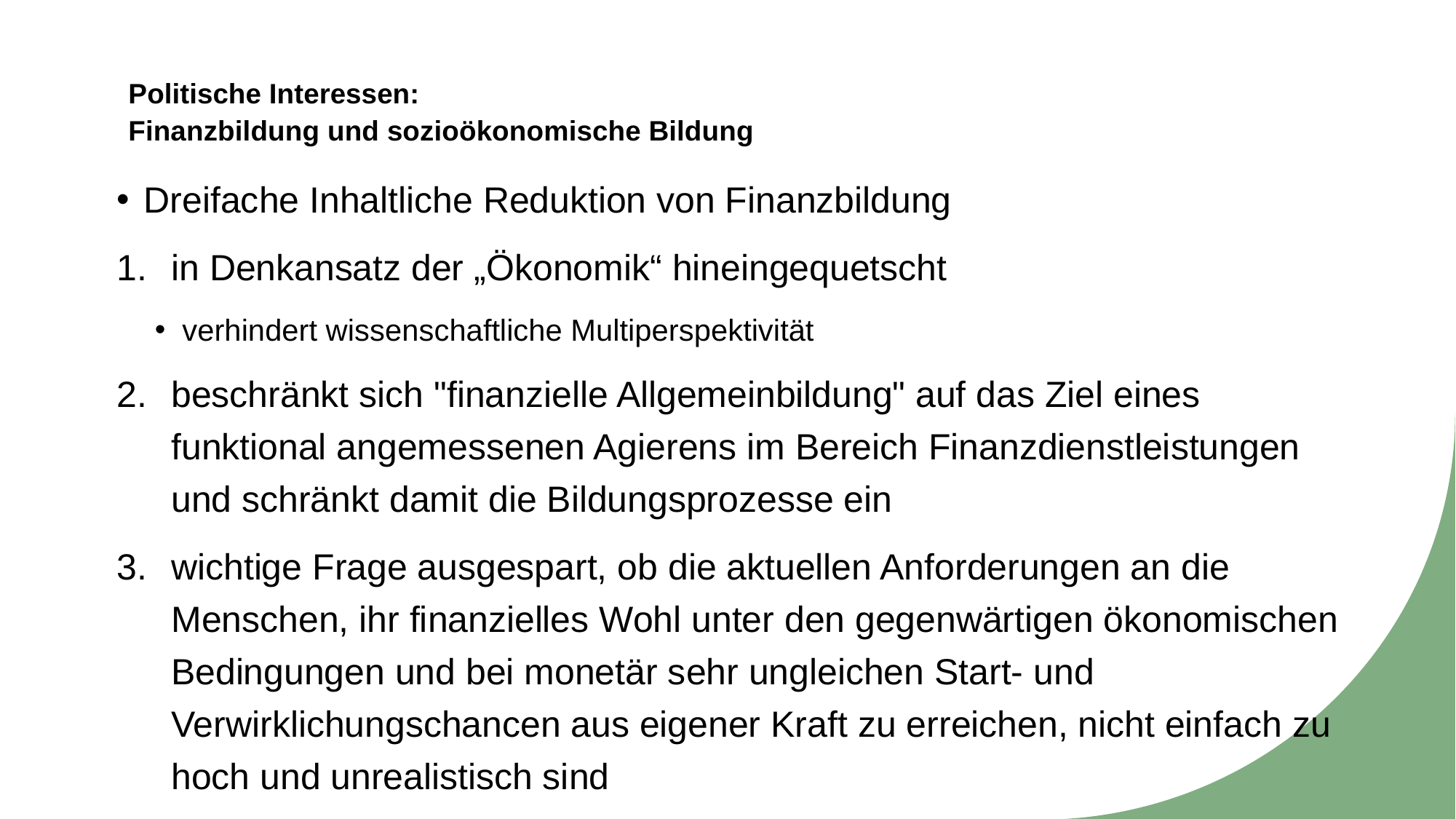

# Politische Interessen: Finanzbildung und sozioökonomische Bildung
Dreifache Inhaltliche Reduktion von Finanzbildung
in Denkansatz der „Ökonomik“ hineingequetscht
verhindert wissenschaftliche Multiperspektivität
beschränkt sich "finanzielle Allgemeinbildung" auf das Ziel eines funktional angemessenen Agierens im Bereich Finanzdienstleistungen und schränkt damit die Bildungsprozesse ein
wichtige Frage ausgespart, ob die aktuellen Anforderungen an die Menschen, ihr finanzielles Wohl unter den gegenwärtigen ökonomischen Bedingungen und bei monetär sehr ungleichen Start- und Verwirklichungschancen aus eigener Kraft zu erreichen, nicht einfach zu hoch und unrealistisch sind